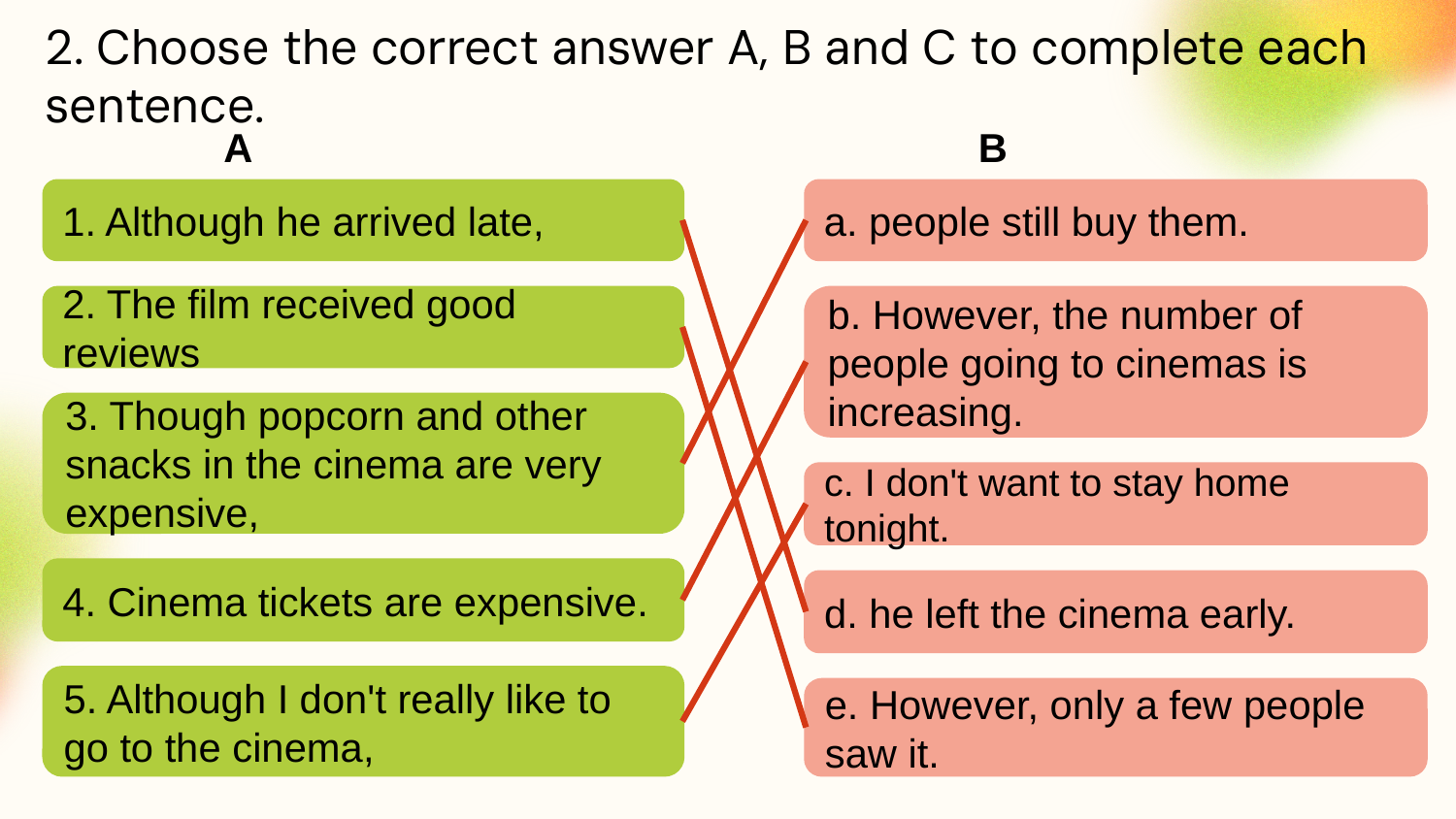

# 2. Choose the correct answer A, B and C to complete each sentence.
A
B
1. Although he arrived late,
a. people still buy them.
b. However, the number of people going to cinemas is increasing.
2. The film received good reviews
3. Though popcorn and other snacks in the cinema are very expensive,
c. I don't want to stay home tonight.
4. Cinema tickets are expensive.
d. he left the cinema early.
5. Although I don't really like to go to the cinema,
e. However, only a few people saw it.